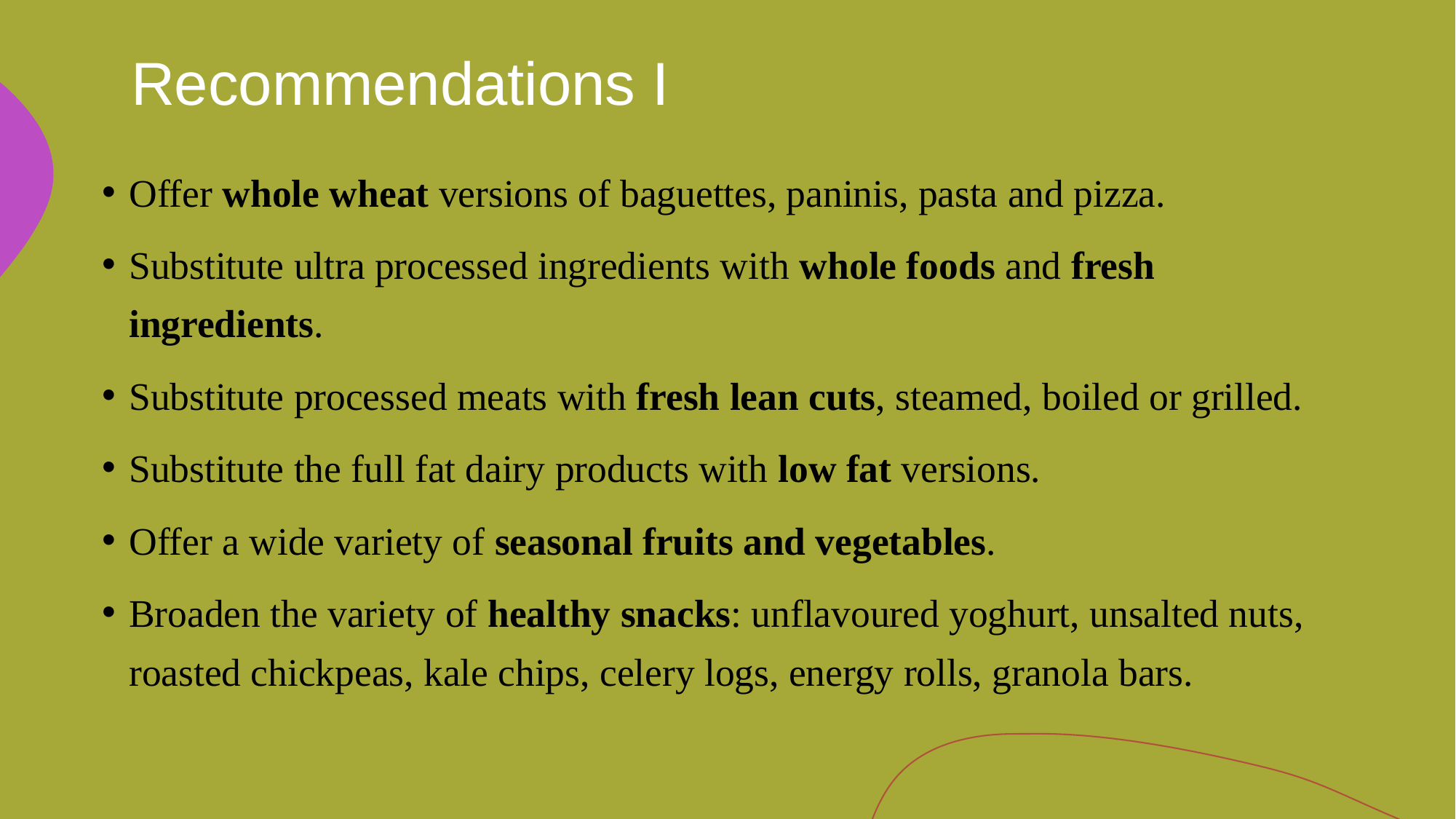

# Recommendations I
Offer whole wheat versions of baguettes, paninis, pasta and pizza.
Substitute ultra processed ingredients with whole foods and fresh ingredients.
Substitute processed meats with fresh lean cuts, steamed, boiled or grilled.
Substitute the full fat dairy products with low fat versions.
Offer a wide variety of seasonal fruits and vegetables.
Broaden the variety of healthy snacks: unflavoured yoghurt, unsalted nuts, roasted chickpeas, kale chips, celery logs, energy rolls, granola bars.